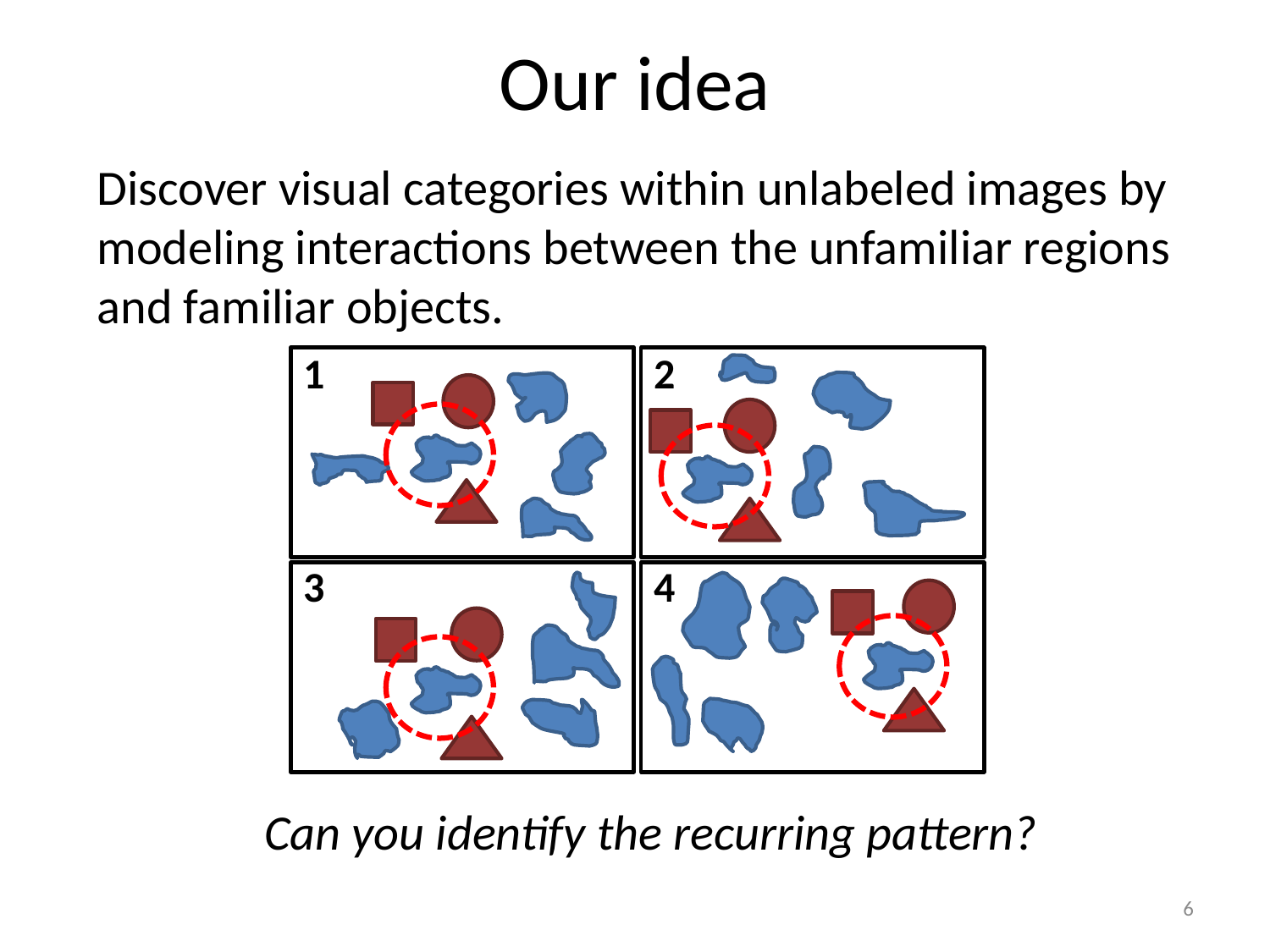

# Our idea
Discover visual categories within unlabeled images by modeling interactions between the unfamiliar regions and familiar objects.

1
2

3
4

Can you identify the recurring pattern?
6